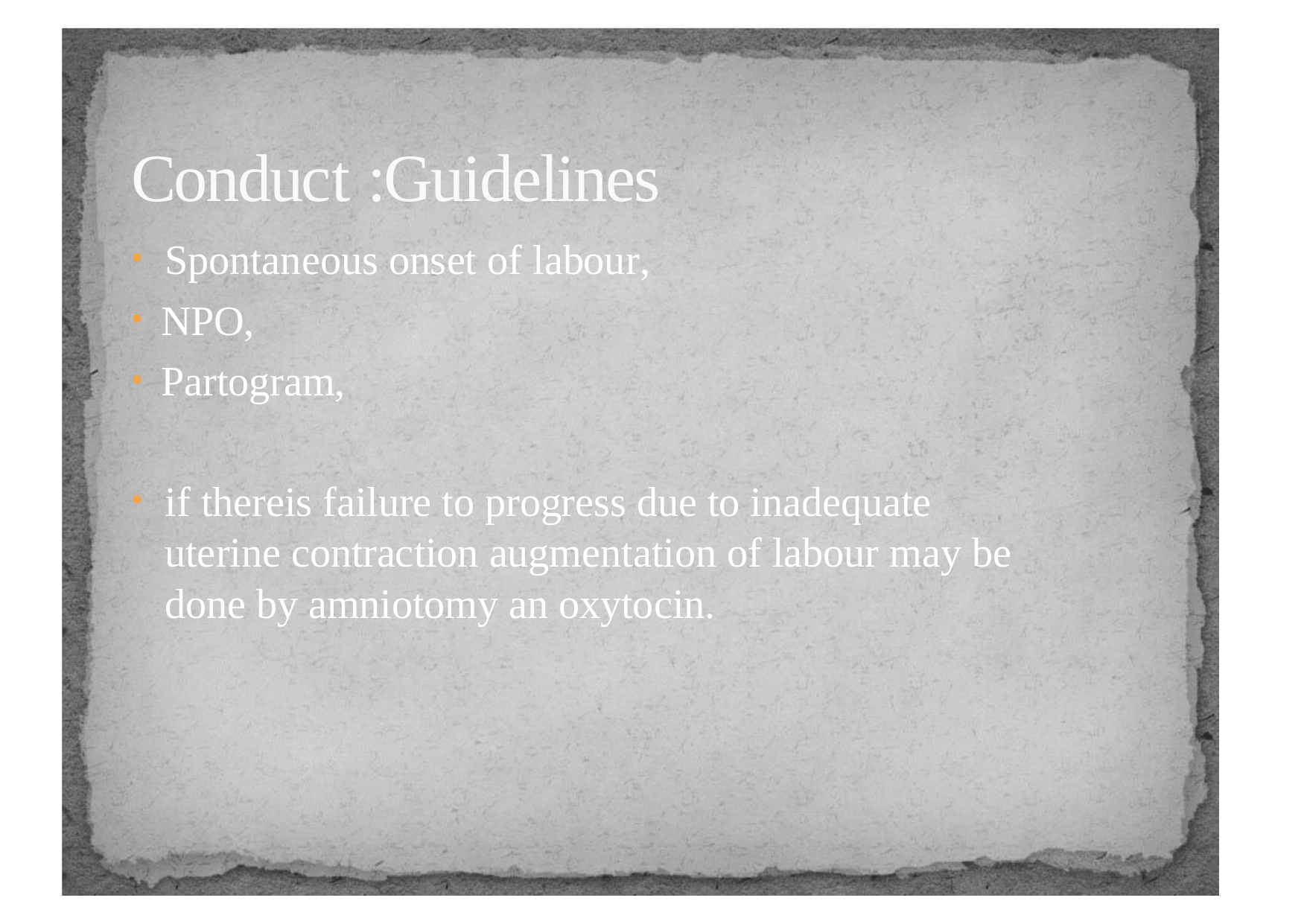

# Conduct :Guidelines
Spontaneous onset of labour,
NPO,
Partogram,

if thereis failure to progress due to inadequate uterine contraction augmentation of labour may be done by amniotomy an oxytocin.